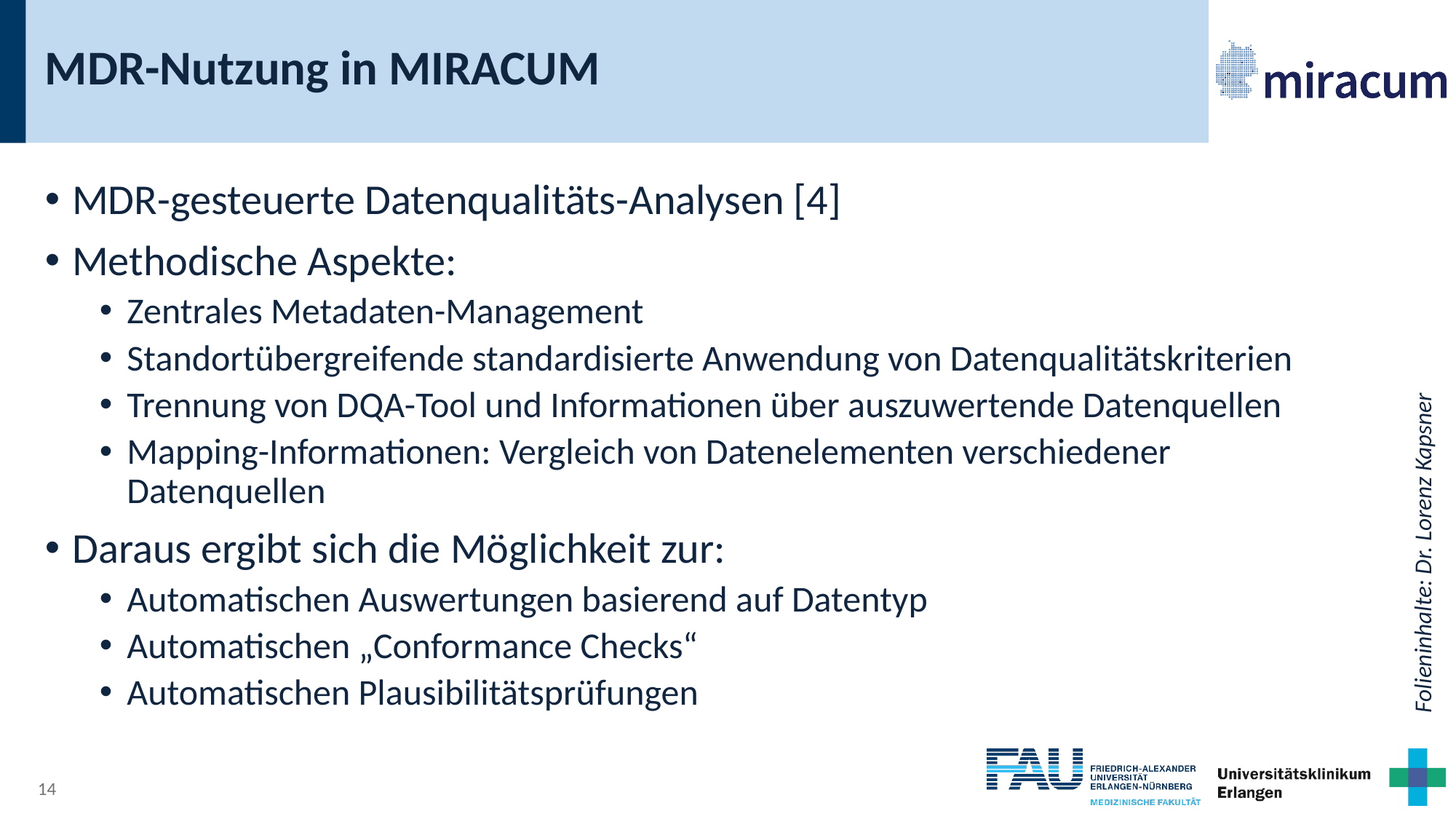

# MDR-Nutzung in MIRACUM
MDR-gesteuerte Datenqualitäts-Analysen [4]
Methodische Aspekte:
Zentrales Metadaten-Management
Standortübergreifende standardisierte Anwendung von Datenqualitätskriterien
Trennung von DQA-Tool und Informationen über auszuwertende Datenquellen
Mapping-Informationen: Vergleich von Datenelementen verschiedener Datenquellen
Daraus ergibt sich die Möglichkeit zur:
Automatischen Auswertungen basierend auf Datentyp
Automatischen „Conformance Checks“
Automatischen Plausibilitätsprüfungen

Folieninhalte: Dr. Lorenz Kapsner